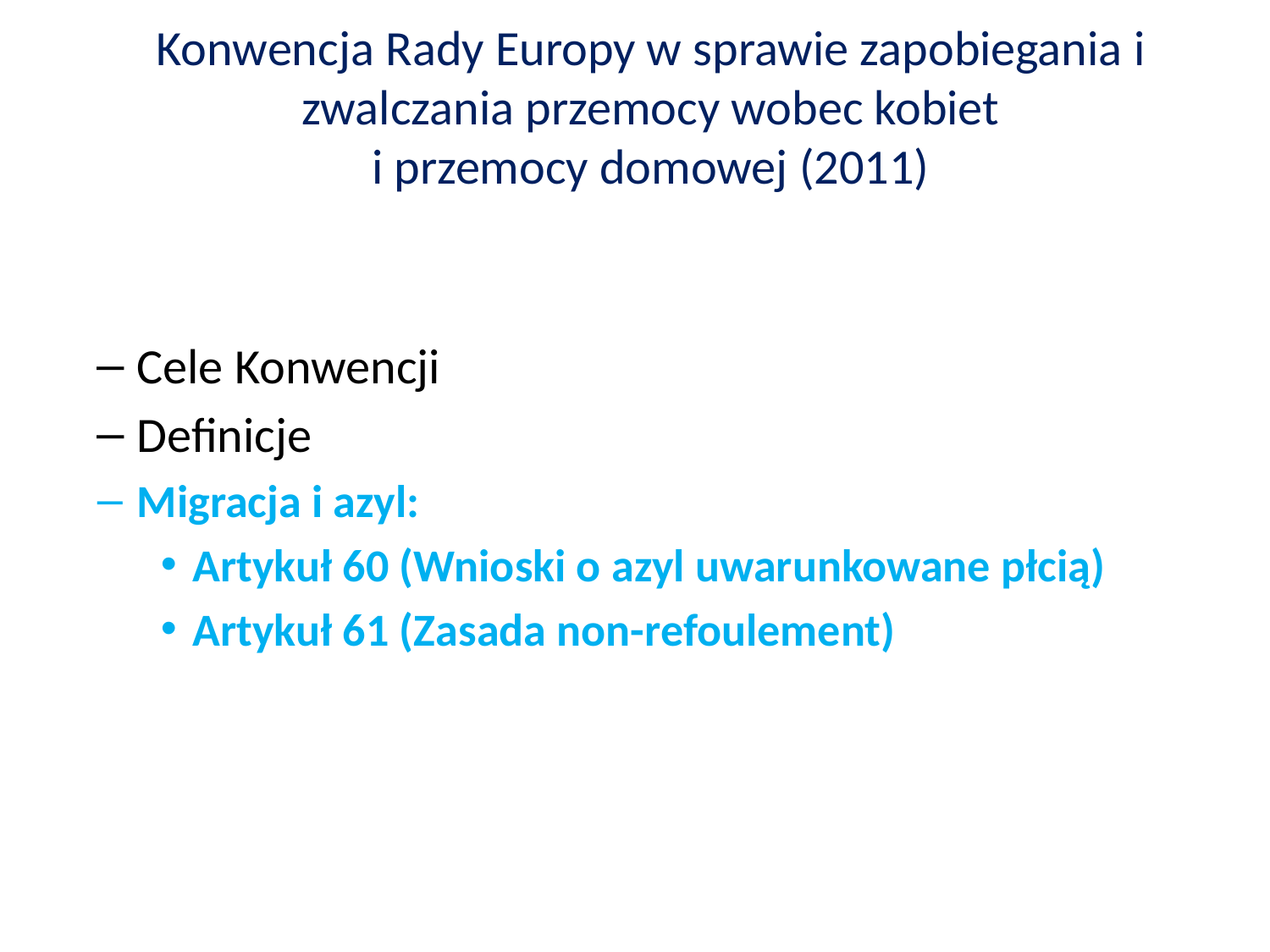

# Konwencja Rady Europy w sprawie zapobiegania i zwalczania przemocy wobec kobiet i przemocy domowej (2011)
Cele Konwencji
Definicje
Migracja i azyl:
Artykuł 60 (Wnioski o azyl uwarunkowane płcią)
Artykuł 61 (Zasada non-refoulement)